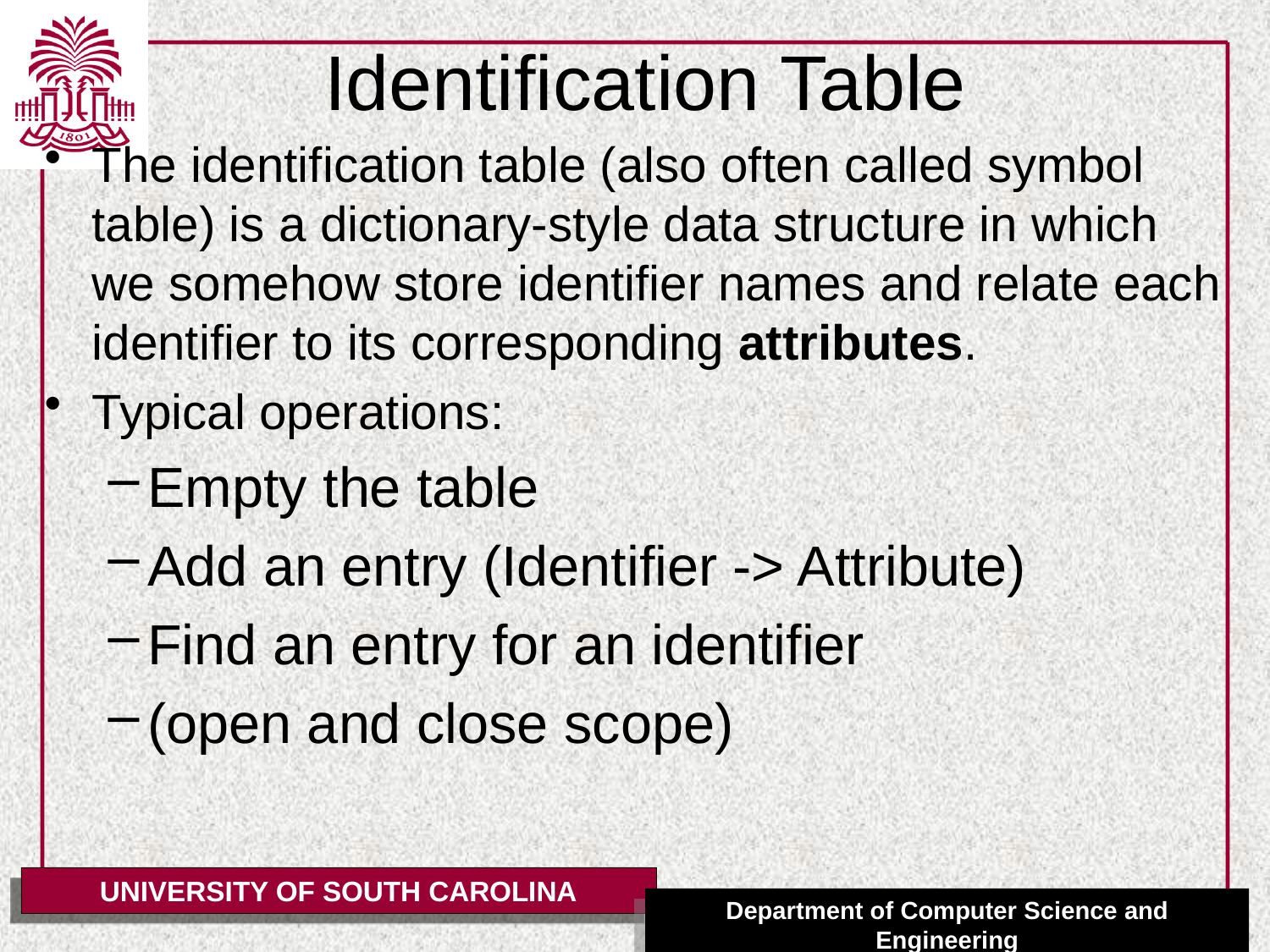

# Identification Table
The identification table (also often called symbol table) is a dictionary-style data structure in which we somehow store identifier names and relate each identifier to its corresponding attributes.
Typical operations:
Empty the table
Add an entry (Identifier -> Attribute)
Find an entry for an identifier
(open and close scope)